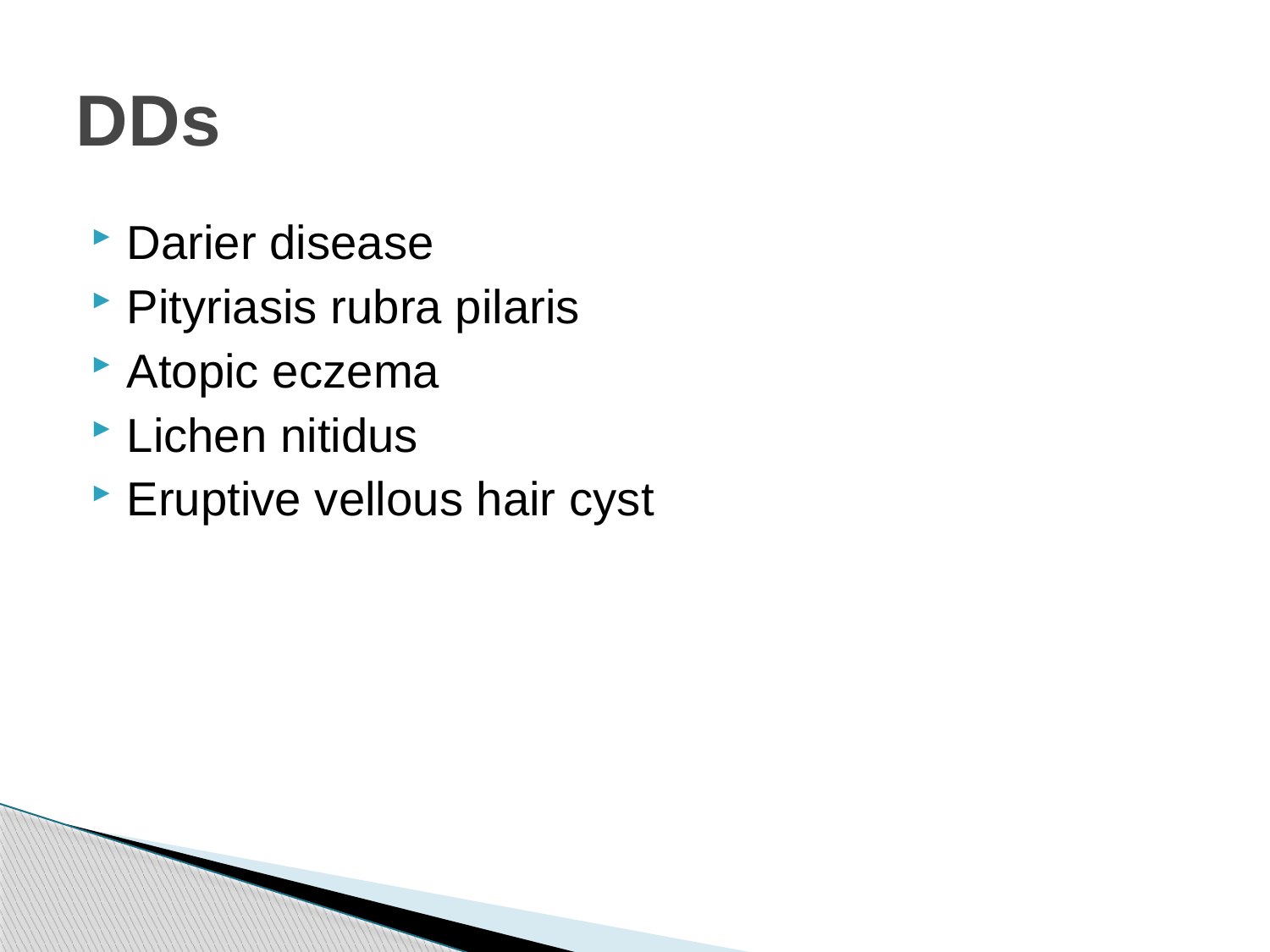

# DDs
Darier disease
Pityriasis rubra pilaris
Atopic eczema
Lichen nitidus
Eruptive vellous hair cyst